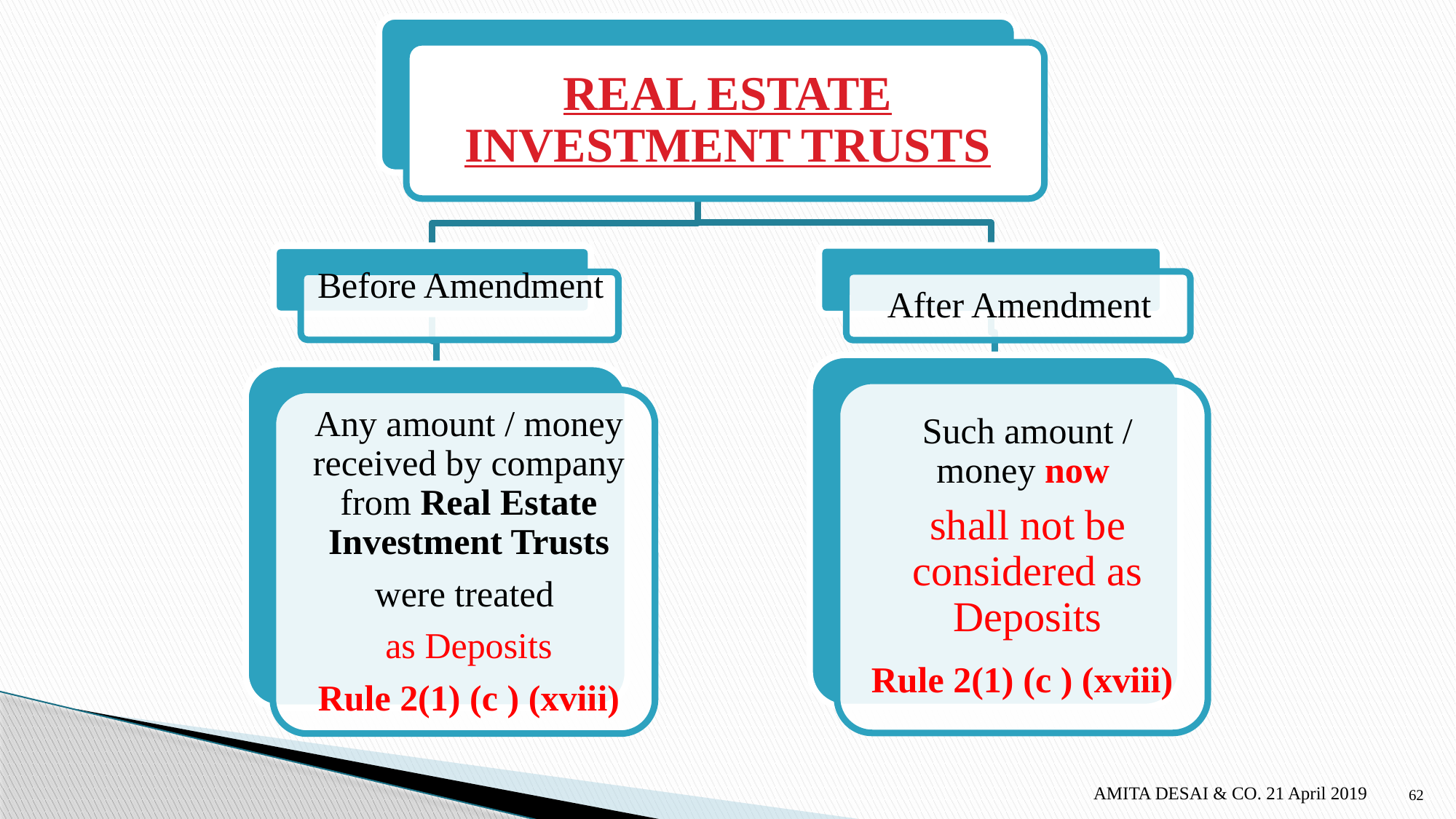

REAL ESTATE INVESTMENT TRUSTS
Before Amendment
Any amount / money received by company from Real Estate Investment Trusts
were treated
as Deposits
Rule 2(1) (c ) (xviii)
After Amendment
Such amount / money now
shall not be considered as Deposits
Rule 2(1) (c ) (xviii)
AMITA DESAI & CO. 21 April 2019
62